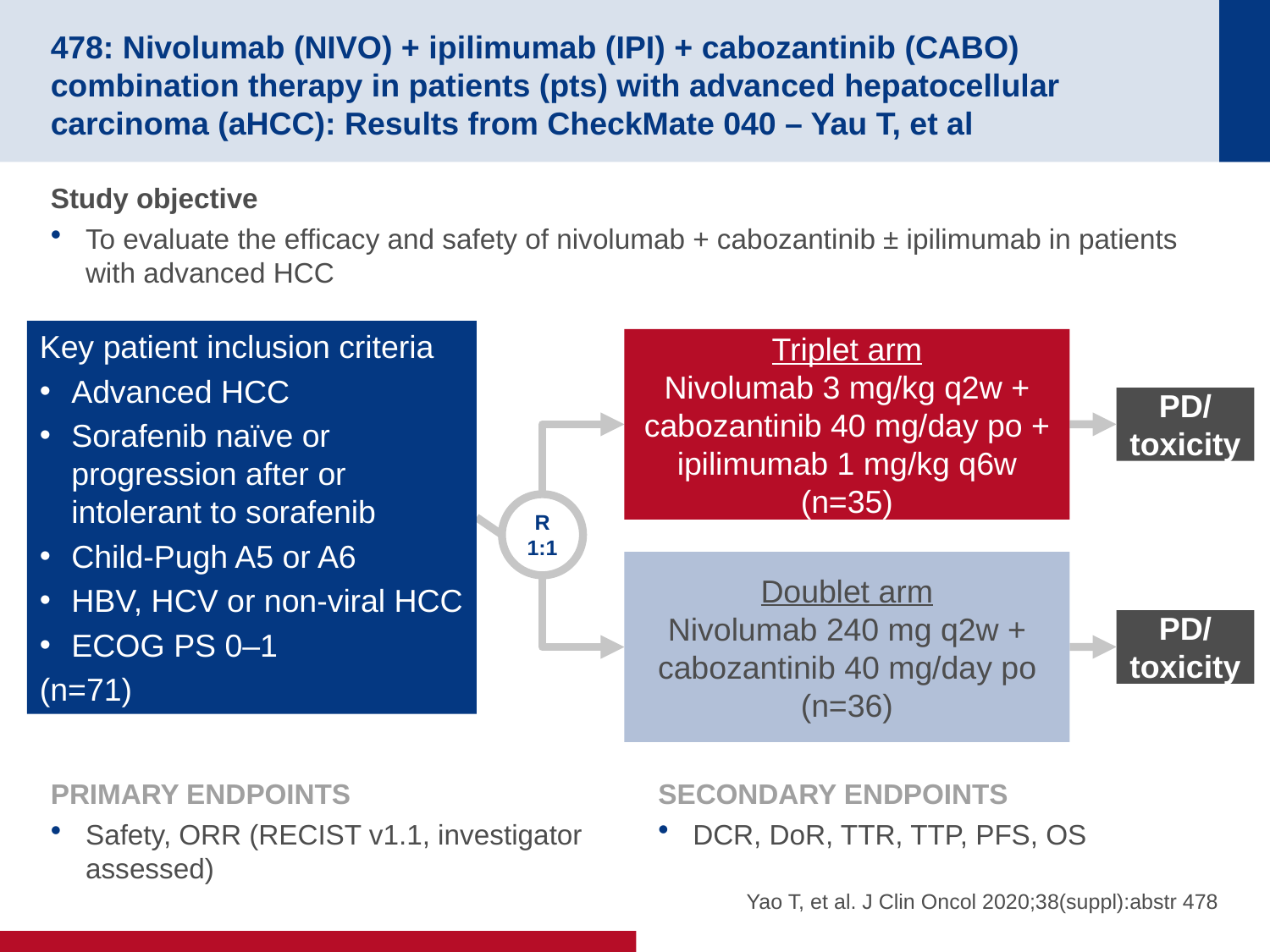

# 478: Nivolumab (NIVO) + ipilimumab (IPI) + cabozantinib (CABO) combination therapy in patients (pts) with advanced hepatocellular carcinoma (aHCC): Results from CheckMate 040 – Yau T, et al
Study objective
To evaluate the efficacy and safety of nivolumab + cabozantinib ± ipilimumab in patients with advanced HCC
Key patient inclusion criteria
Advanced HCC
Sorafenib naïve or progression after or intolerant to sorafenib
Child-Pugh A5 or A6
HBV, HCV or non-viral HCC
ECOG PS 0–1
(n=71)
Triplet arm
Nivolumab 3 mg/kg q2w + cabozantinib 40 mg/day po + ipilimumab 1 mg/kg q6w (n=35)
PD/
toxicity
R
1:1
Doublet arm
Nivolumab 240 mg q2w + cabozantinib 40 mg/day po (n=36)
PD/
toxicity
PRIMARY ENDPOINTS
Safety, ORR (RECIST v1.1, investigator assessed)
SECONDARY ENDPOINTS
DCR, DoR, TTR, TTP, PFS, OS
Yao T, et al. J Clin Oncol 2020;38(suppl):abstr 478